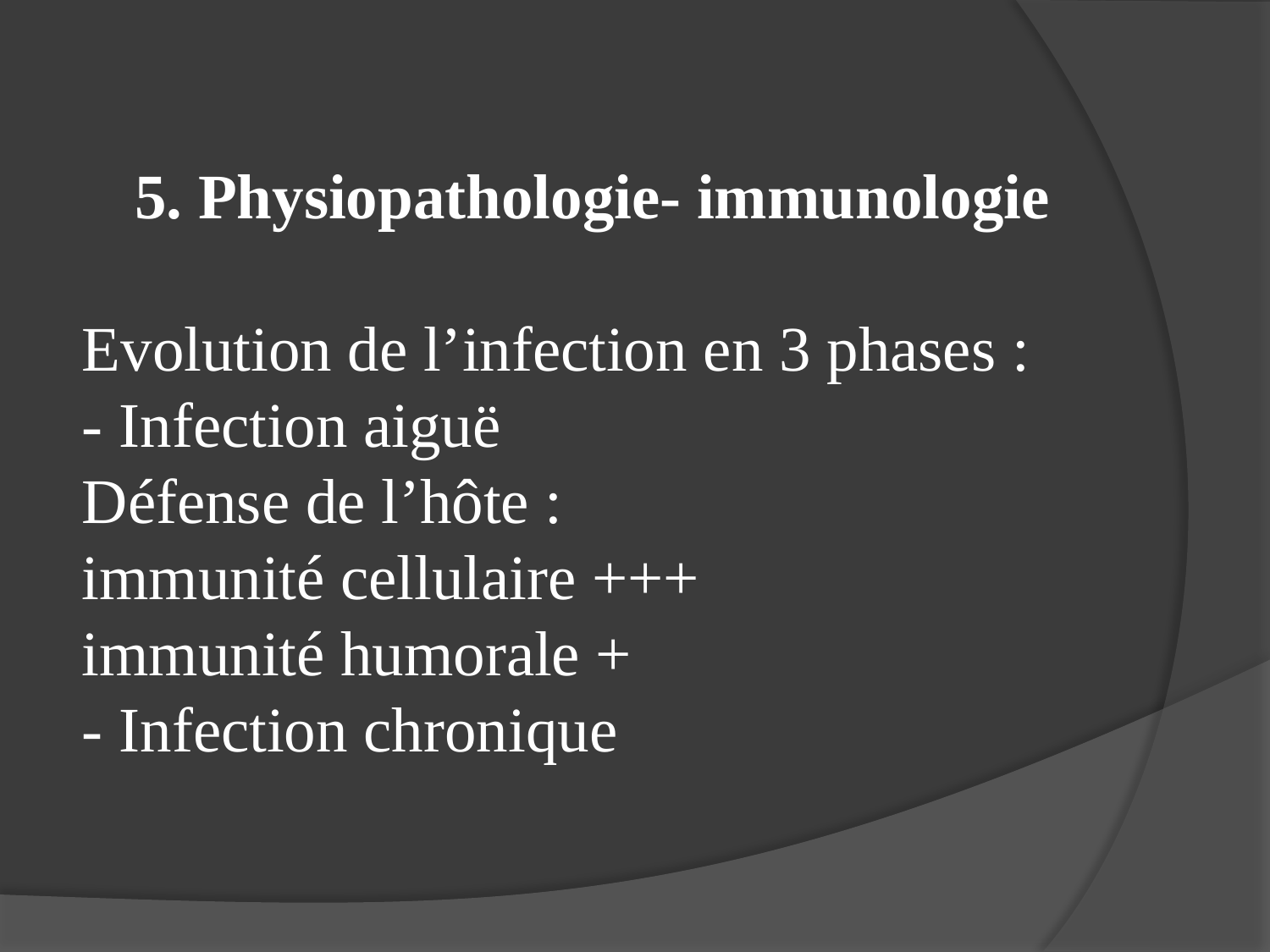

5. Physiopathologie- immunologie

Evolution de l’infection en 3 phases :
- Infection aiguë
Défense de l’hôte :
immunité cellulaire +++
immunité humorale +
- Infection chronique